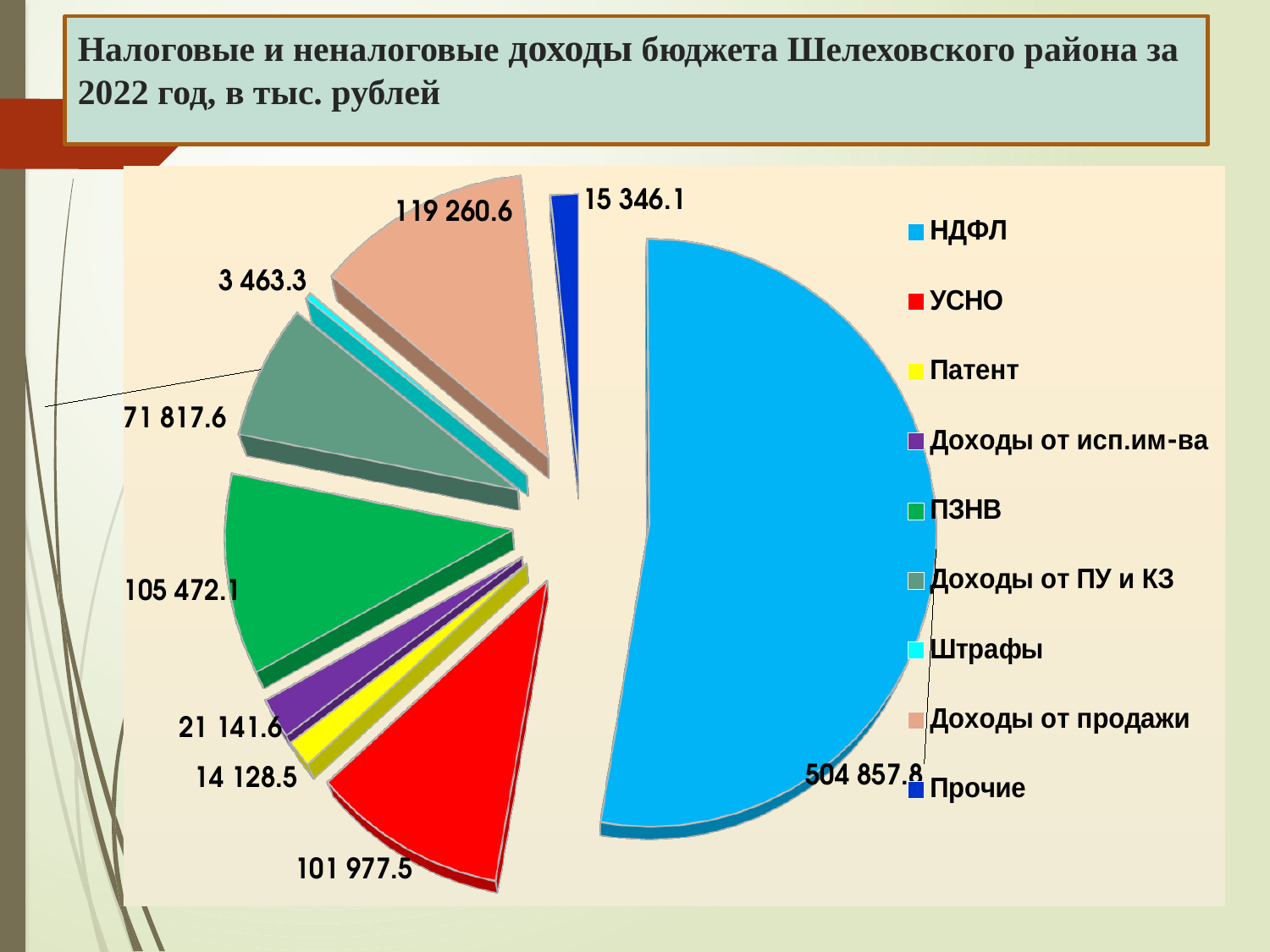

# Налоговые и неналоговые доходы бюджета Шелеховского района за 2022 год, в тыс. рублей

[unsupported chart]